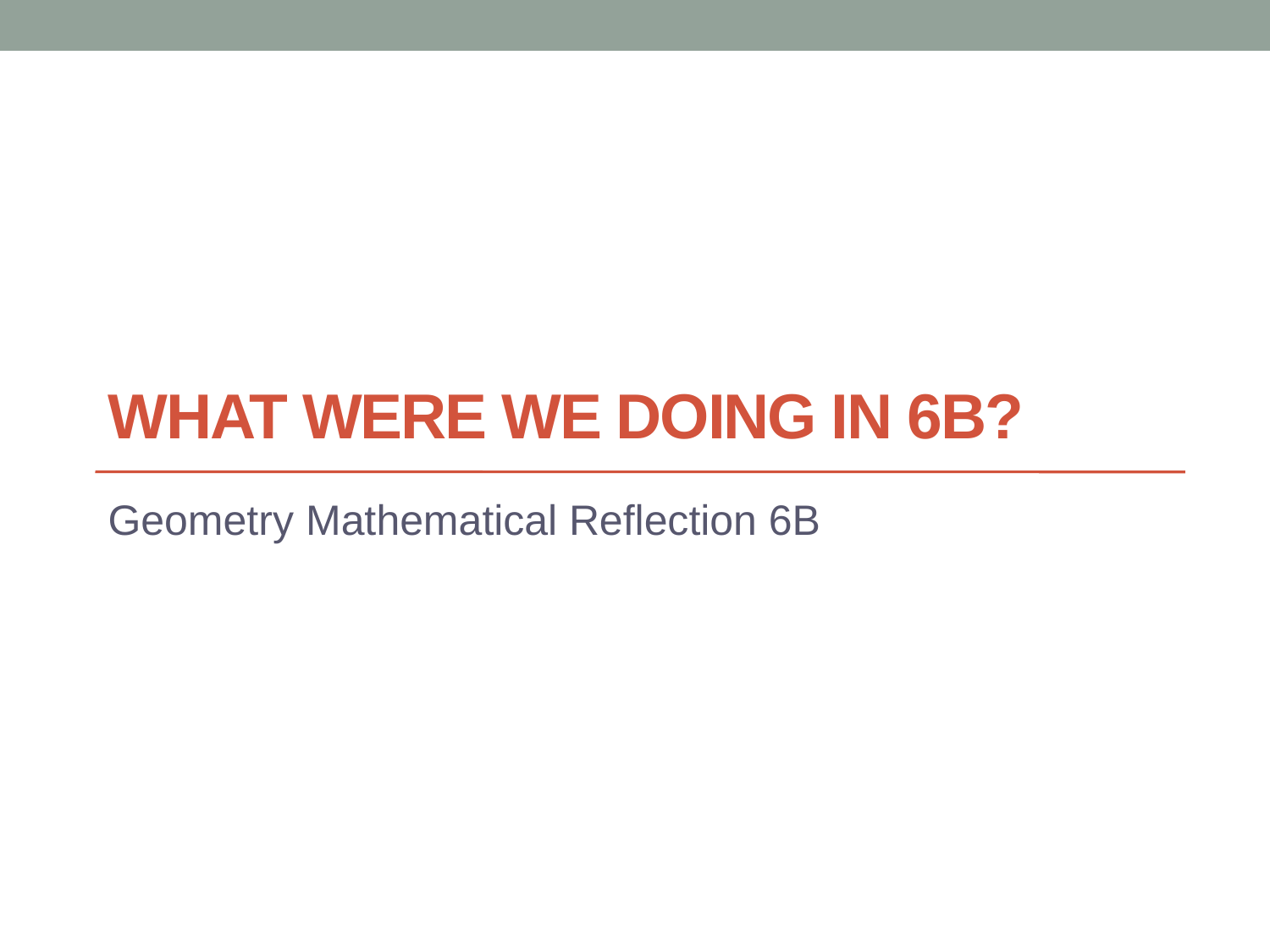

# What were we doing in 6B?
Geometry Mathematical Reflection 6B